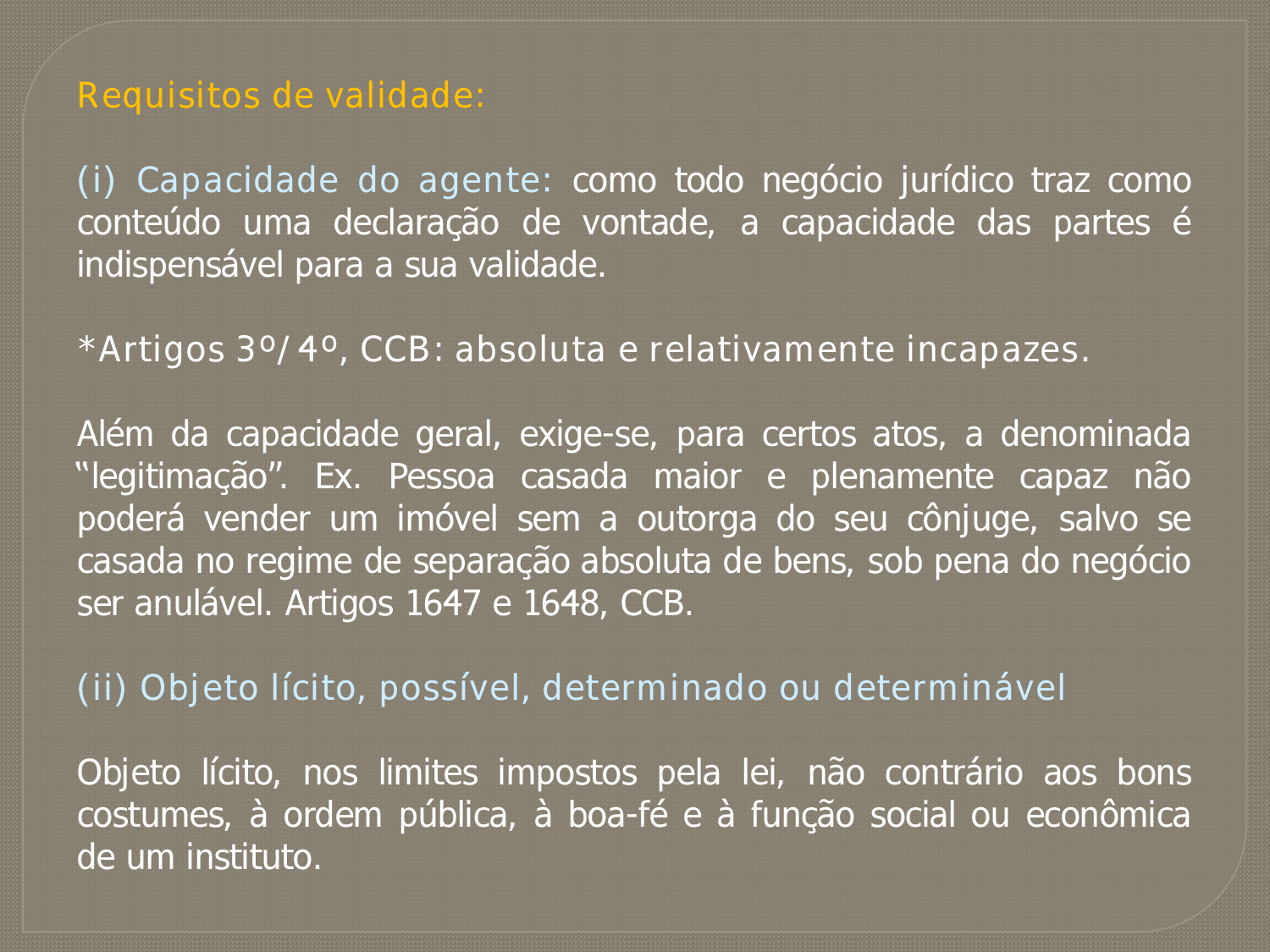

Requisitos de validade:

(i) Capacidade do agente: como todo negócio jurídico traz como conteúdo uma declaração de vontade, a capacidade das partes é indispensável para a sua validade.

*Artigos 3º/4º, CCB: absoluta e relativamente incapazes.

Além da capacidade geral, exige-se, para certos atos, a denominada “legitimação”. Ex. Pessoa casada maior e plenamente capaz não poderá vender um imóvel sem a outorga do seu cônjuge, salvo se casada no regime de separação absoluta de bens, sob pena do negócio ser anulável. Artigos 1647 e 1648, CCB.

(ii) Objeto lícito, possível, determinado ou determinável

Objeto lícito, nos limites impostos pela lei, não contrário aos bons costumes, à ordem pública, à boa-fé e à função social ou econômica de um instituto.